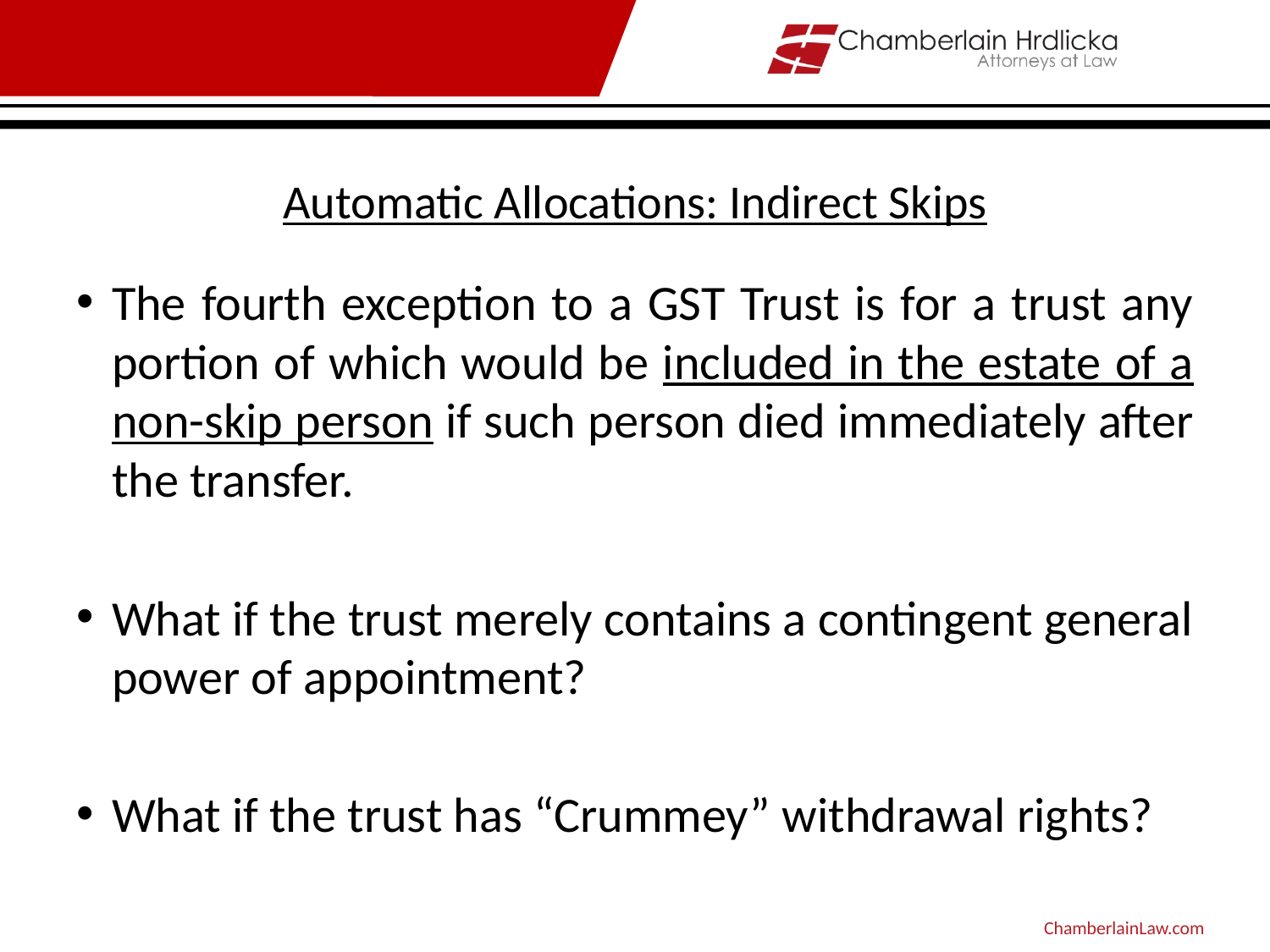

# Automatic Allocations: Indirect Skips
The fourth exception to a GST Trust is for a trust any portion of which would be included in the estate of a non-skip person if such person died immediately after the transfer.

What if the trust merely contains a contingent general power of appointment?

What if the trust has “Crummey” withdrawal rights?